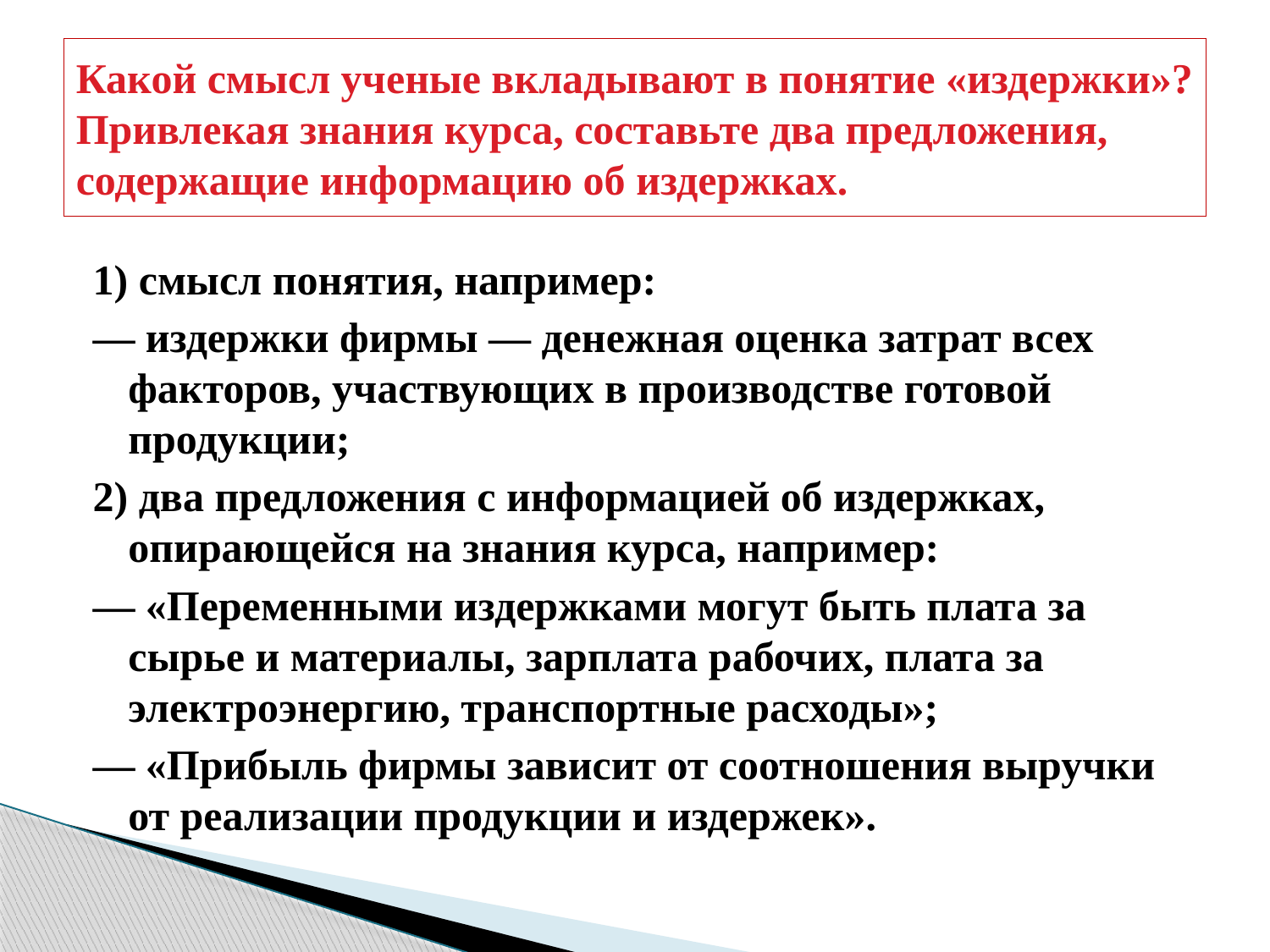

# Какой смысл ученые вкладывают в понятие «издержки»? Привлекая знания курса, составьте два предложения, содержащие информацию об издержках.
1) смысл понятия, например:
— издержки фирмы — денежная оценка затрат всех факторов, участвующих в производстве готовой продукции;
2) два предложения с информацией об издержках, опирающейся на знания курса, например:
— «Переменными издержками могут быть плата за сырье и материалы, зарплата рабочих, плата за электроэнергию, транспортные расходы»;
— «Прибыль фирмы зависит от соотношения выручки от реализации продукции и издержек».